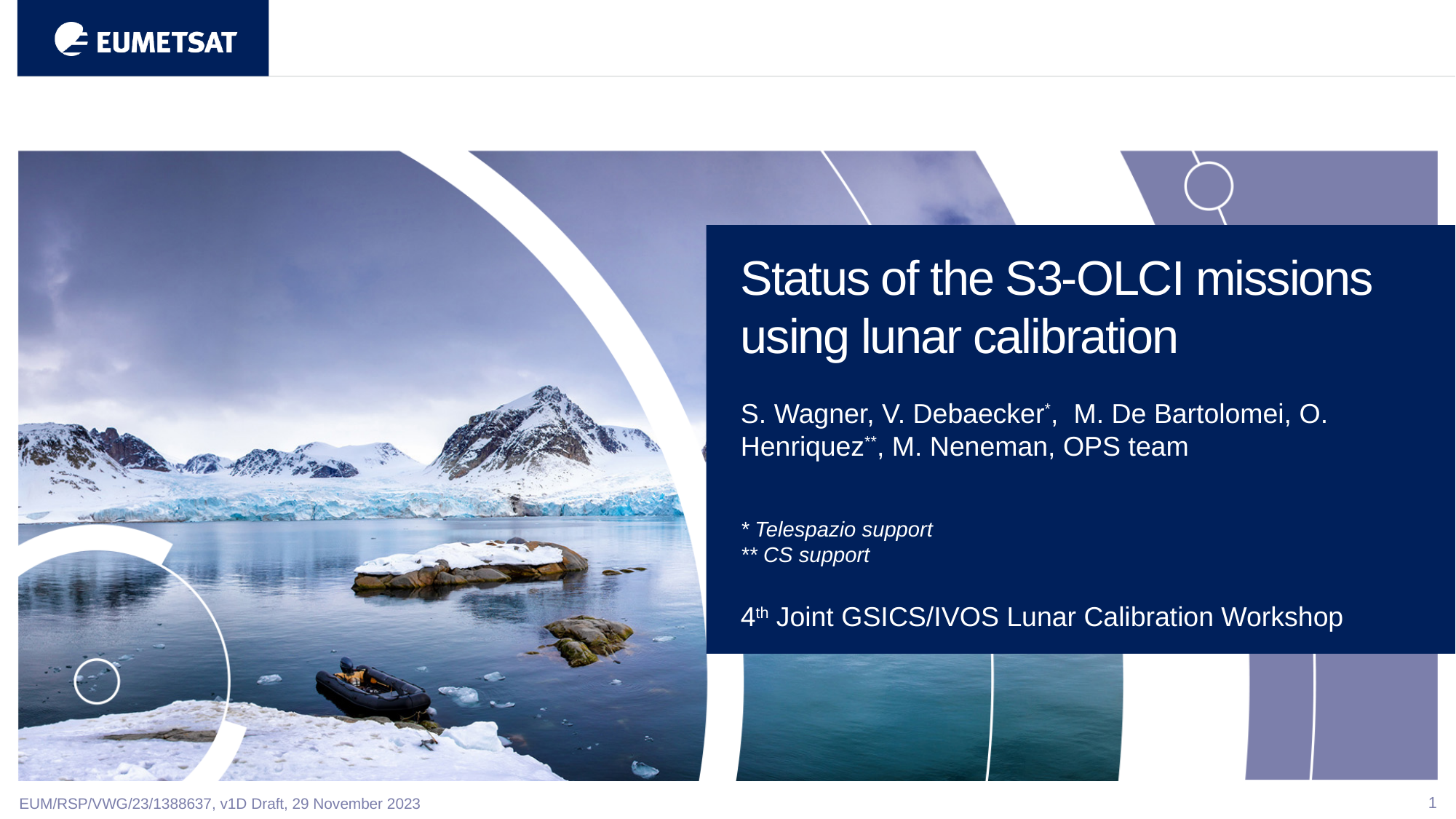

Status of the S3-OLCI missions using lunar calibration

S. Wagner, V. Debaecker*,  M. De Bartolomei, O. Henriquez**, M. Neneman, OPS team

* Telespazio support
** CS support

4th Joint GSICS/IVOS Lunar Calibration Workshop